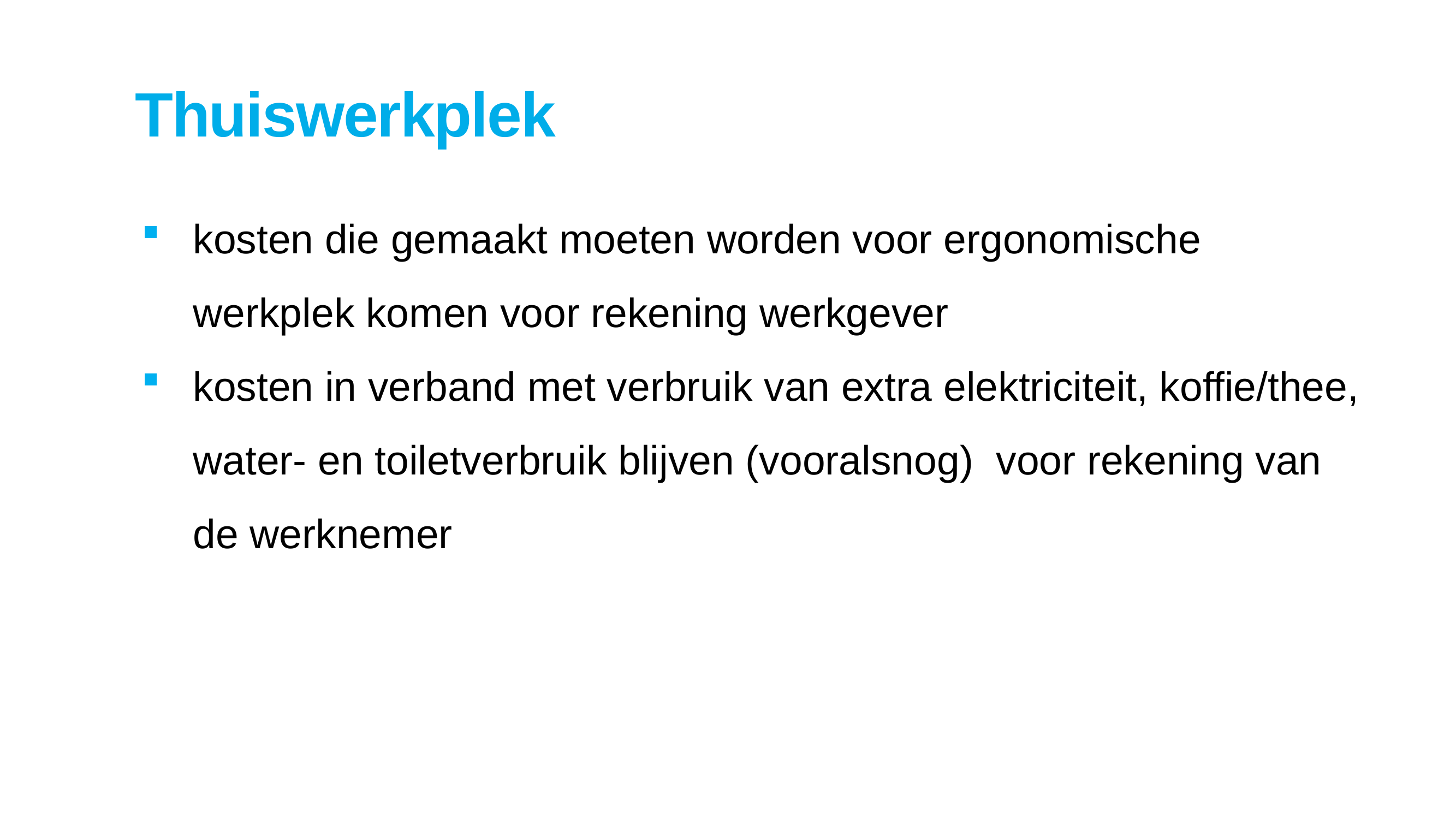

# Thuiswerkplek

kosten die gemaakt moeten worden voor ergonomische werkplek komen voor rekening werkgever
kosten in verband met verbruik van extra elektriciteit, koffie/thee, water- en toiletverbruik blijven (vooralsnog)  voor rekening van de werknemer